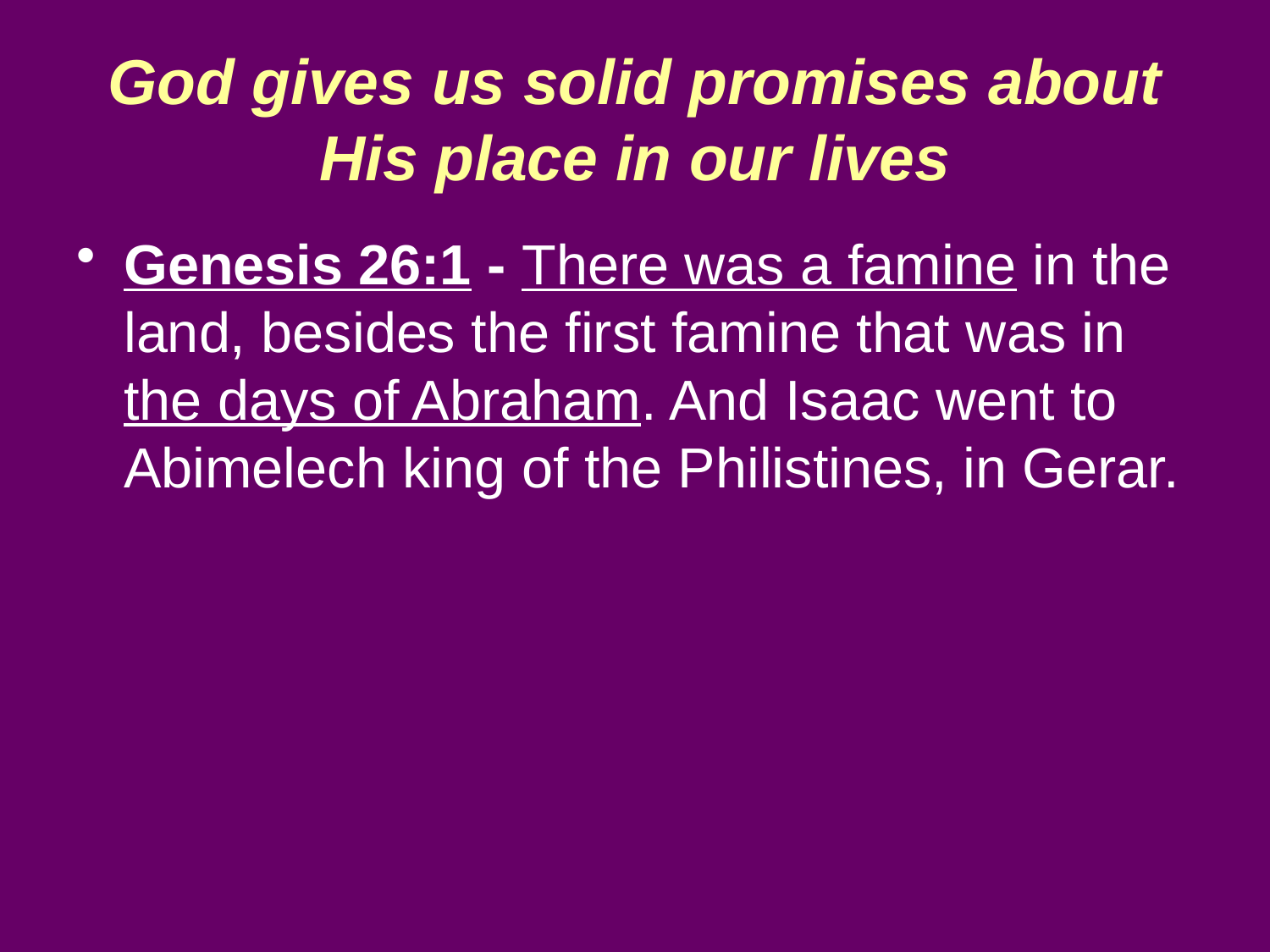

God gives us solid promises about His place in our lives
Genesis 26:1 - There was a famine in the land, besides the first famine that was in the days of Abraham. And Isaac went to Abimelech king of the Philistines, in Gerar.